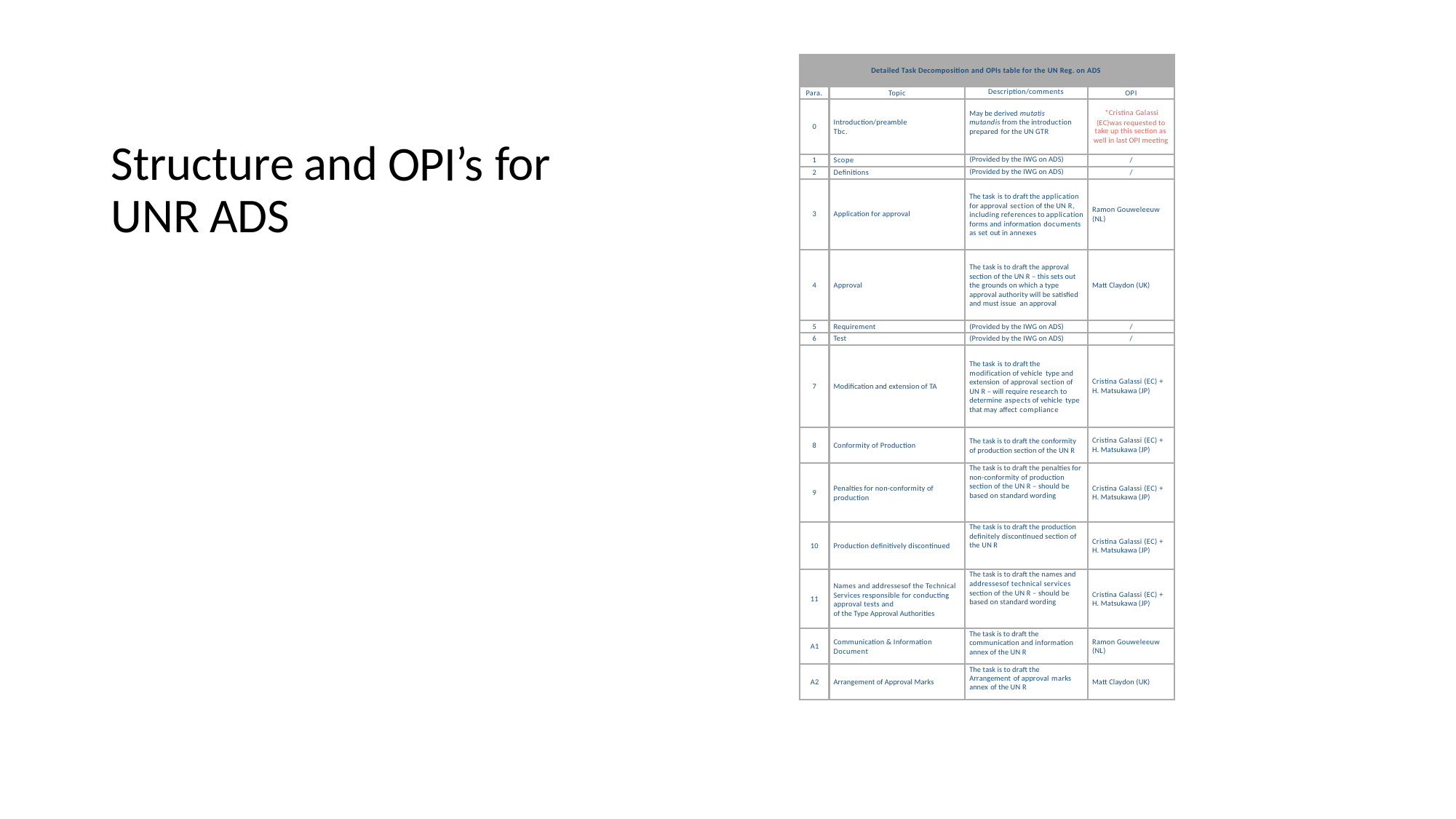

Detailed Task Decomposition and OPIs table for the UN Reg. on ADS

Para.
Topic
Description/comments
OPI

0

Introduction/preamble
Tbc.

May be derived mutatis mutandis from the introduction prepared for the UN GTR

*Cristina Galassi
(EC)was requested to
well in last OPI meeting
take up this section as
Structure
and
OPI’s
for

1
Scope
(Provided by the IWG on ADS)
/

2
Definitions
(Provided by the IWG on ADS)
/

3

Application for approval

The task is to draft the application for approval section of the UN R, including references to application forms and information documents as set out in annexes

Ramon Gouweleeuw
(NL)
UNR
ADS

4

Approval

The task is to draft the approval section of the UN R – this sets out the grounds on which a type approval authority will be satisfied and must issue  an approval

Matt Claydon (UK)

5
Requirement
(Provided by the IWG on ADS)
/

6
Test
(Provided by the IWG on ADS)
/

7

Modification and extension of TA

The task is to draft the modification of vehicle type and extension of approval section of UN R – will require research to determine aspects of vehicle type that may affect compliance

Cristina Galassi (EC) +
H. Matsukawa (JP)

8

Conformity of Production

The task is to draft the conformity of production section of the UN R

Cristina Galassi (EC) +
H. Matsukawa (JP)

9

Penalties for non-conformity of
production
The task is to draft the penalties for
non-conformity of production
section of the UN R – should be
based on standard wording

Cristina Galassi (EC) +
H. Matsukawa (JP)

10

Production definitively discontinued
The task is to draft the production
definitely discontinued section of
the UN R

Cristina Galassi (EC) +
H. Matsukawa (JP)

11

Names and addressesof the Technical Services responsible for conducting approval tests and
of the Type Approval Authorities
The task is to draft the names and
addressesof technical services
section of the UN R – should be
based on standard wording

Cristina Galassi (EC) +
H. Matsukawa (JP)

A1

Communication & Information
Document
The task is to draft the
communication and information
annex of the UN R

Ramon Gouweleeuw
(NL)

A2

Arrangement of Approval Marks
The task is to draft the
Arrangement of approval marks annex of the UN R

Matt Claydon (UK)